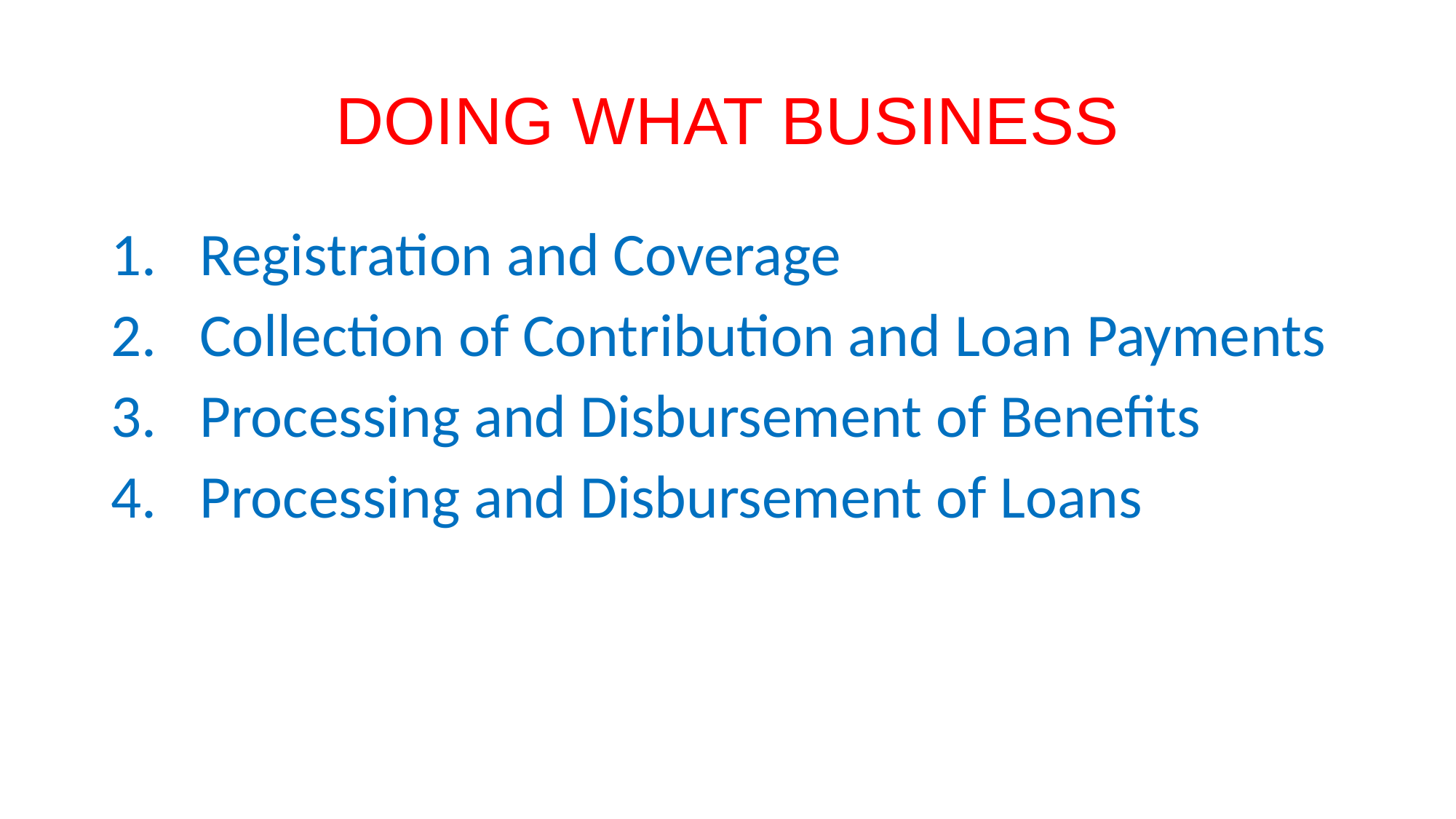

# DOING WHAT BUSINESS
Registration and Coverage
Collection of Contribution and Loan Payments
Processing and Disbursement of Benefits
Processing and Disbursement of Loans